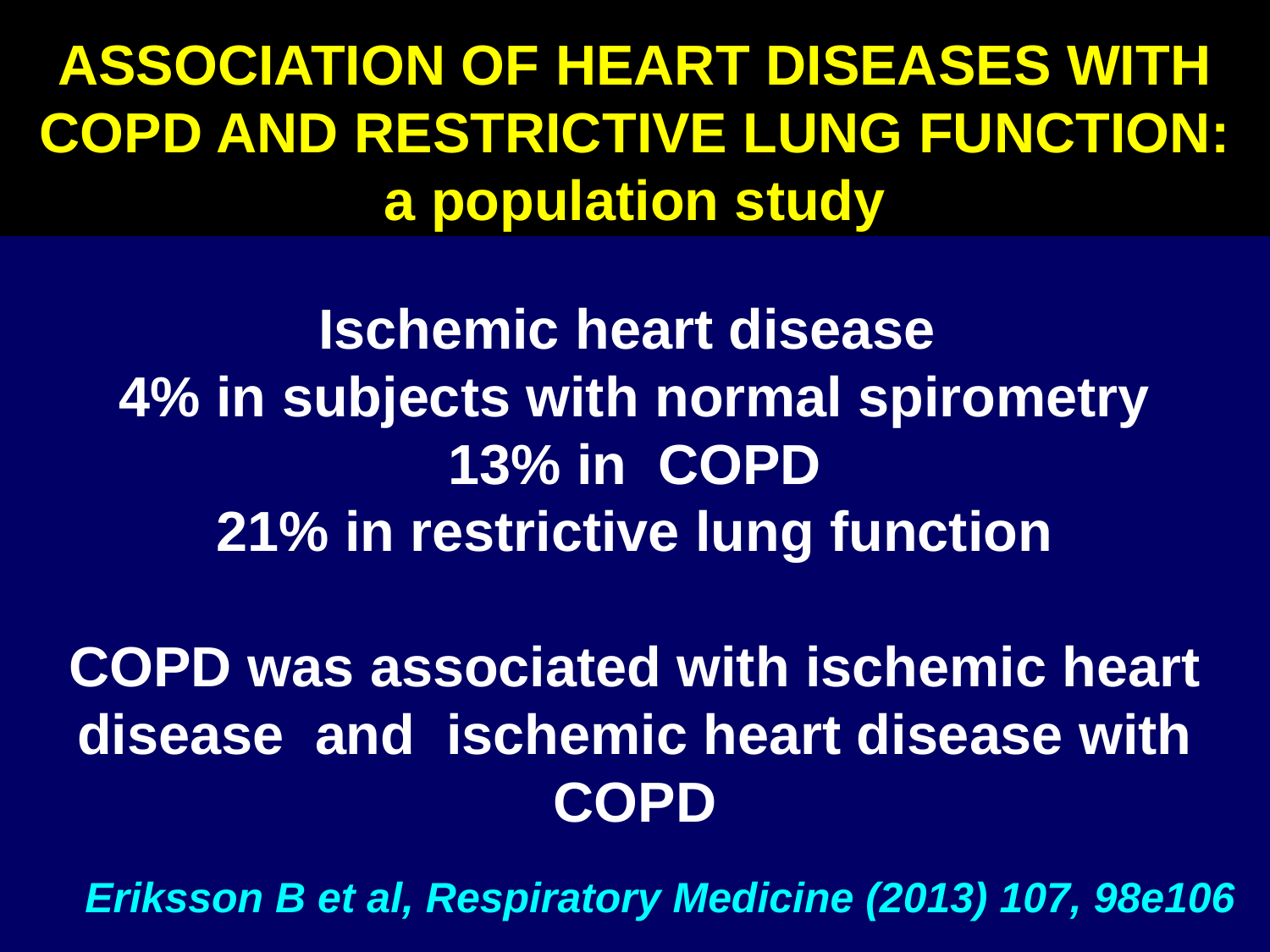

ASSOCIATION OF HEART DISEASES WITH COPD AND RESTRICTIVE LUNG FUNCTION:
a population study
Ischemic heart disease
4% in subjects with normal spirometry
13% in  COPD
21% in restrictive lung function

COPD was associated with ischemic heart disease  and  ischemic heart disease with COPD
Eriksson B et al, Respiratory Medicine (2013) 107, 98e106